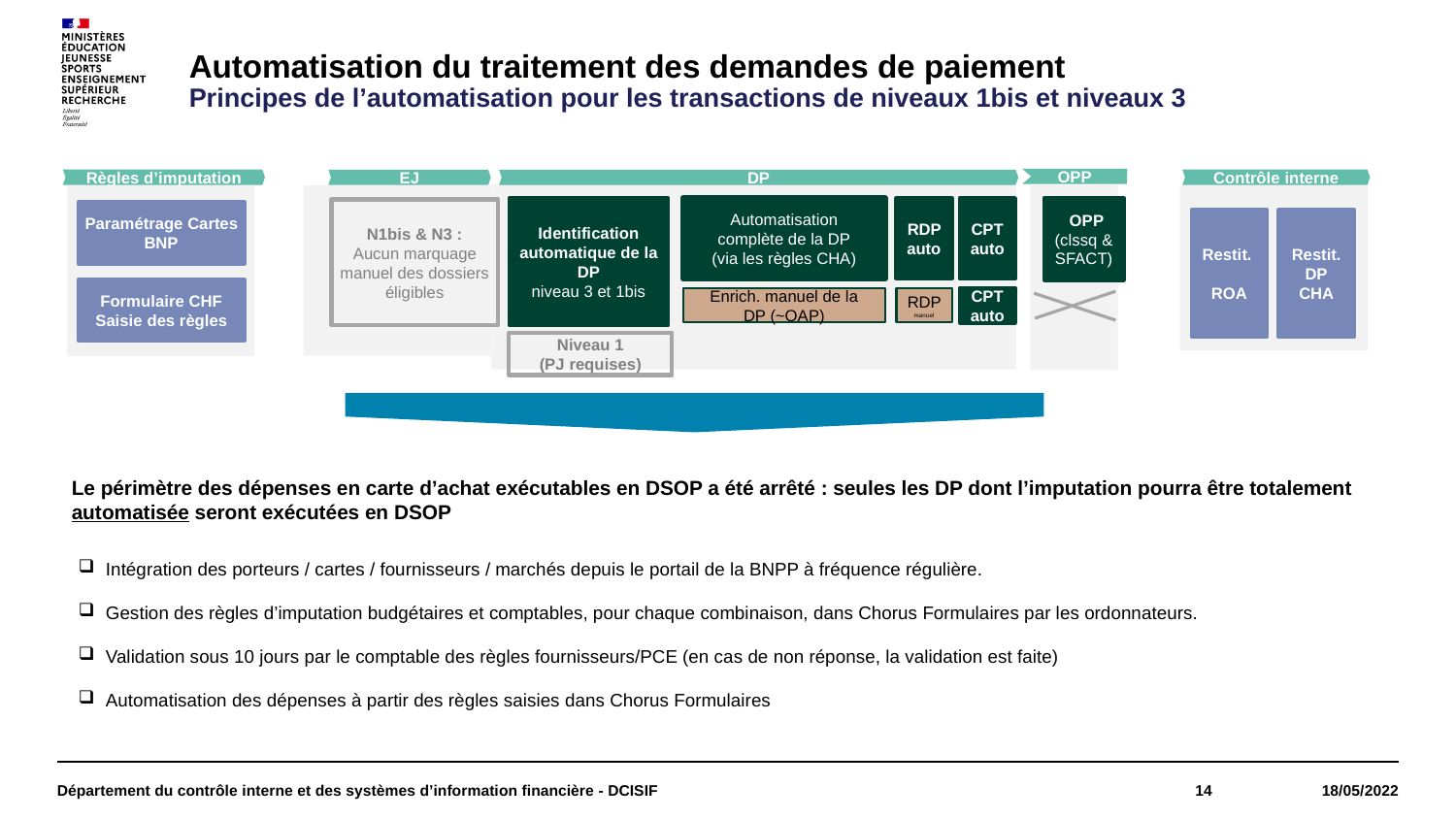

Automatisation du traitement des demandes de paiement
Principes de l’automatisation pour les transactions de niveaux 1bis et niveaux 3

OPP
Règles d’imputation
Contrôle interne
EJ
DP

 OPP (clssq & SFACT)
Identification automatique de la DP
niveau 3 et 1bis
Automatisation complète de la DP
(via les règles CHA)
RDP auto
CPT auto
N1bis & N3 :
Aucun marquage manuel des dossiers éligibles
Paramétrage Cartes BNP
Restit.

ROA
Restit. DP
CHA
Formulaire CHF
Saisie des règles
Enrich. manuel de la DP (~OAP)
RDP manuel
CPT auto
Niveau 1
(PJ requises)

Le périmètre des dépenses en carte d’achat exécutables en DSOP a été arrêté : seules les DP dont l’imputation pourra être totalement automatisée seront exécutées en DSOP
Intégration des porteurs / cartes / fournisseurs / marchés depuis le portail de la BNPP à fréquence régulière.

Gestion des règles d’imputation budgétaires et comptables, pour chaque combinaison, dans Chorus Formulaires par les ordonnateurs.

Validation sous 10 jours par le comptable des règles fournisseurs/PCE (en cas de non réponse, la validation est faite)

Automatisation des dépenses à partir des règles saisies dans Chorus Formulaires

Département du contrôle interne et des systèmes d’information financière - DCISIF
14
18/05/2022